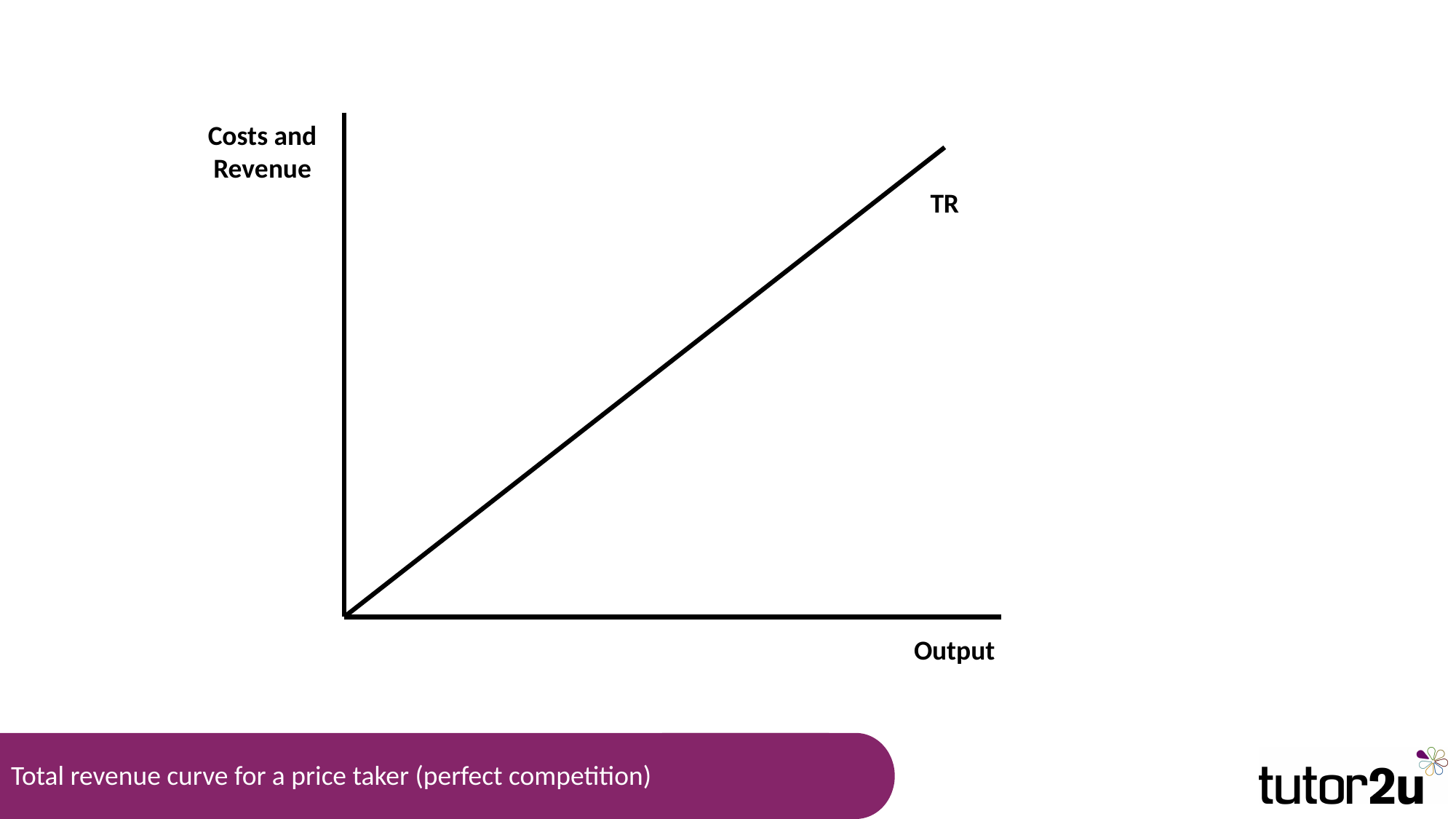

Costs and Revenue
TR
Output
# Total revenue curve for a price taker (perfect competition)